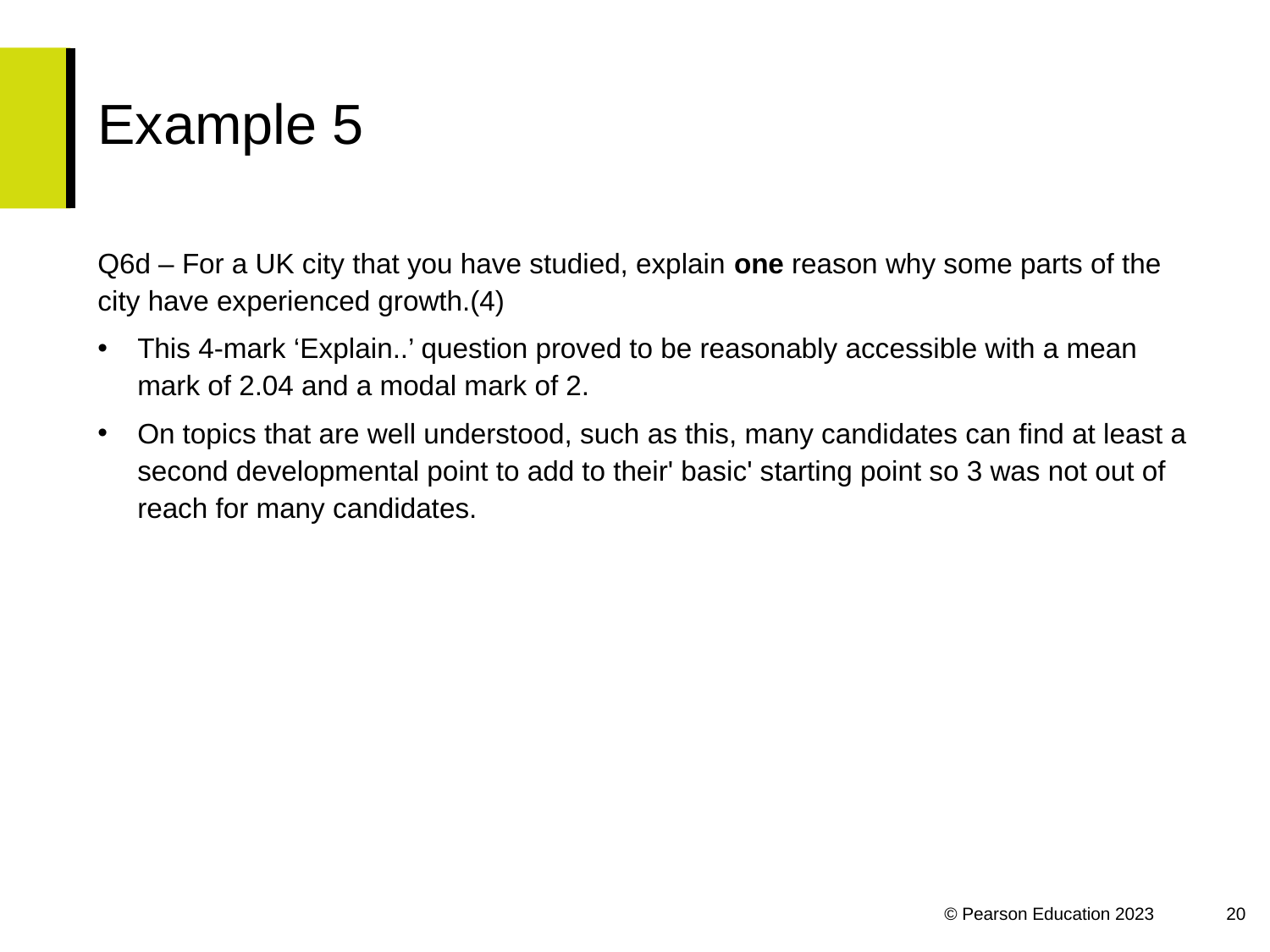

# Example 5
Q6d – For a UK city that you have studied, explain one reason why some parts of the city have experienced growth.(4)
This 4-mark ‘Explain..’ question proved to be reasonably accessible with a mean mark of 2.04 and a modal mark of 2.
On topics that are well understood, such as this, many candidates can find at least a second developmental point to add to their' basic' starting point so 3 was not out of reach for many candidates.